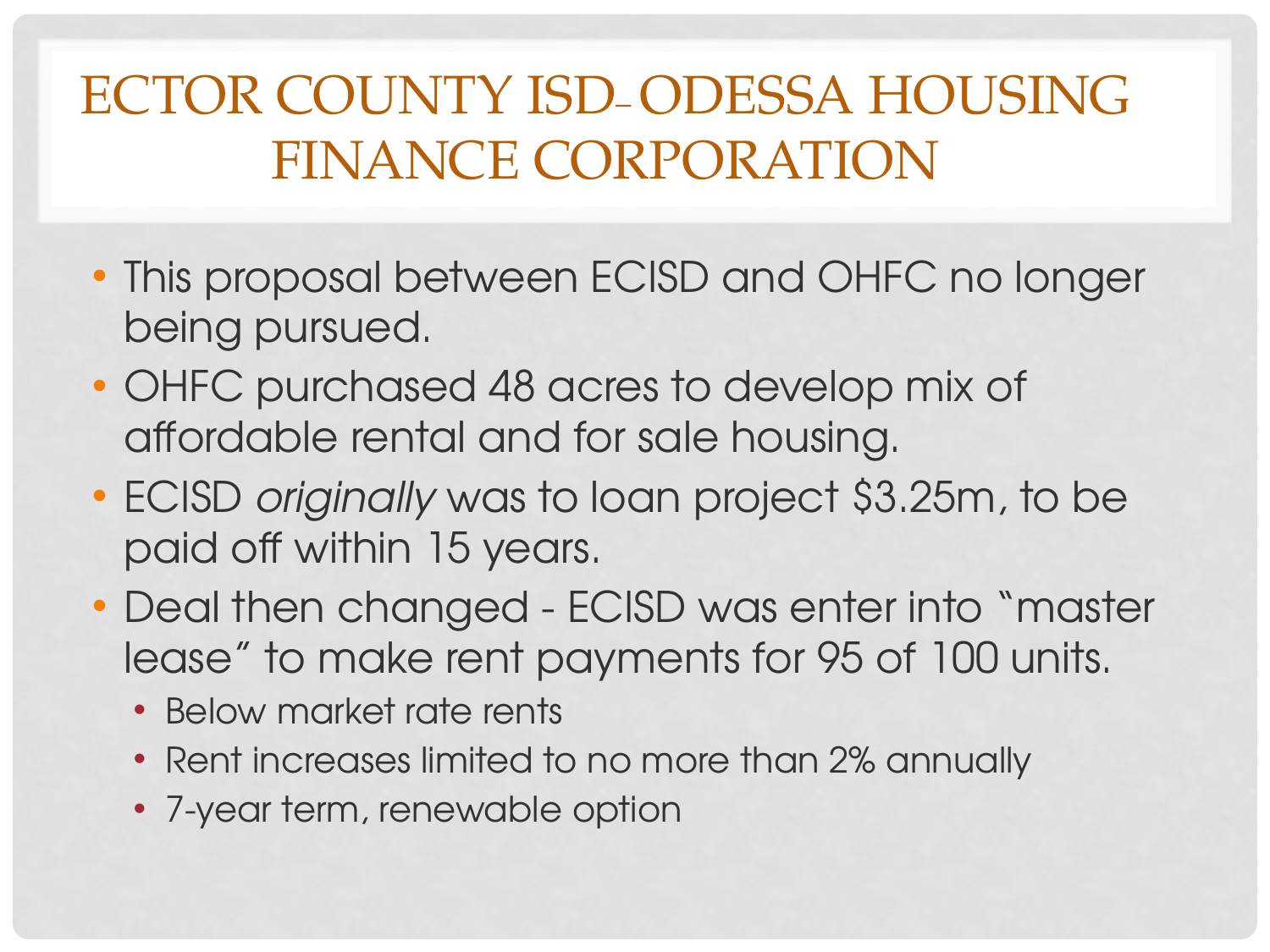

# ECTOR COUNTY ISD– ODESSA HOUSING FINANCE CORPORATION
This proposal between ECISD and OHFC no longer being pursued.
OHFC purchased 48 acres to develop mix of affordable rental and for sale housing.
ECISD originally was to loan project $3.25m, to be paid off within 15 years.
Deal then changed - ECISD was enter into “master lease” to make rent payments for 95 of 100 units.
Below market rate rents
Rent increases limited to no more than 2% annually
7-year term, renewable option